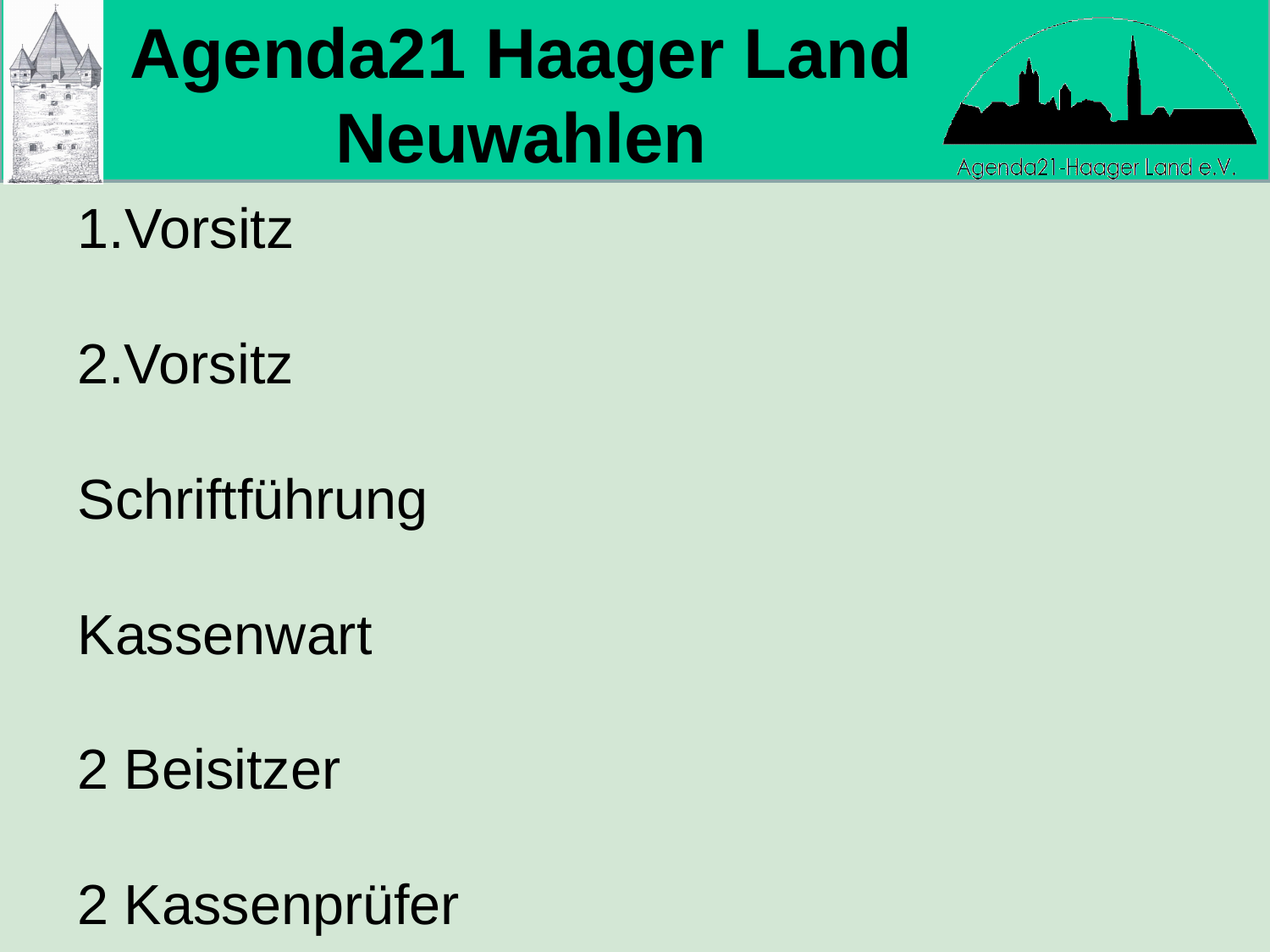

Agenda21 Haager Land
Neuwahlen
Vorsitz

2.Vorsitz

Schriftführung

Kassenwart

2 Beisitzer

2 Kassenprüfer